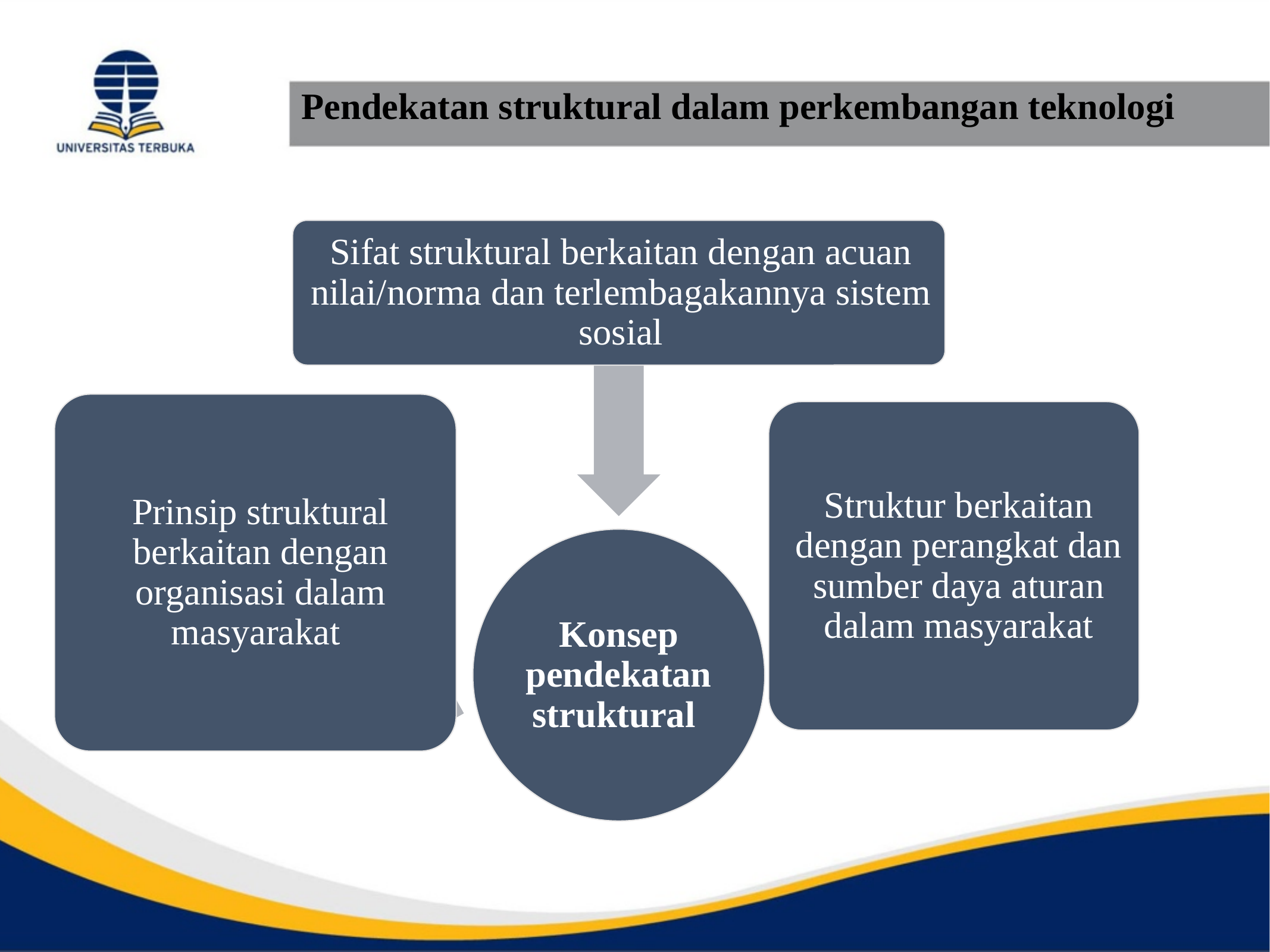

# Pendekatan struktural dalam perkembangan teknologi
Konsep pendekatan struktural
Prinsip struktural berkaitan dengan organisasi dalam masyarakat
Sifat struktural berkaitan dengan acuan nilai/norma dan terlembagakannya sistem sosial
Struktur berkaitan dengan perangkat dan sumber daya aturan dalam masyarakat